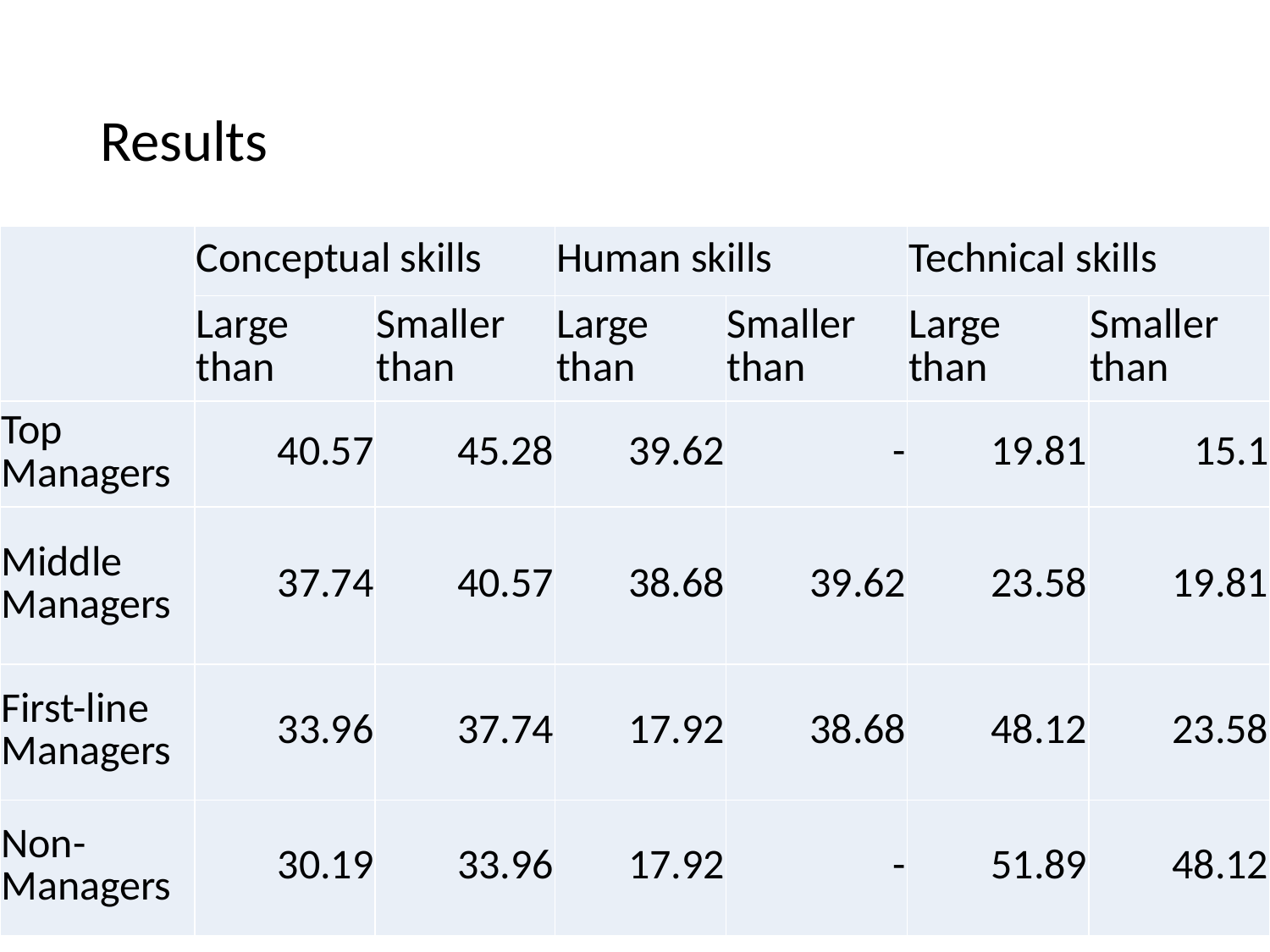

# Results
|  | Conceptual skills |  | Human skills |  | Technical skills |  |
| --- | --- | --- | --- | --- | --- | --- |
|  | Large than | Smaller than | Large than | Smaller than | Large than | Smaller than |
| Top Managers | 40.57 | 45.28 | 39.62 | - | 19.81 | 15.1 |
| Middle Managers | 37.74 | 40.57 | 38.68 | 39.62 | 23.58 | 19.81 |
| First-line Managers | 33.96 | 37.74 | 17.92 | 38.68 | 48.12 | 23.58 |
| Non-Managers | 30.19 | 33.96 | 17.92 | - | 51.89 | 48.12 |